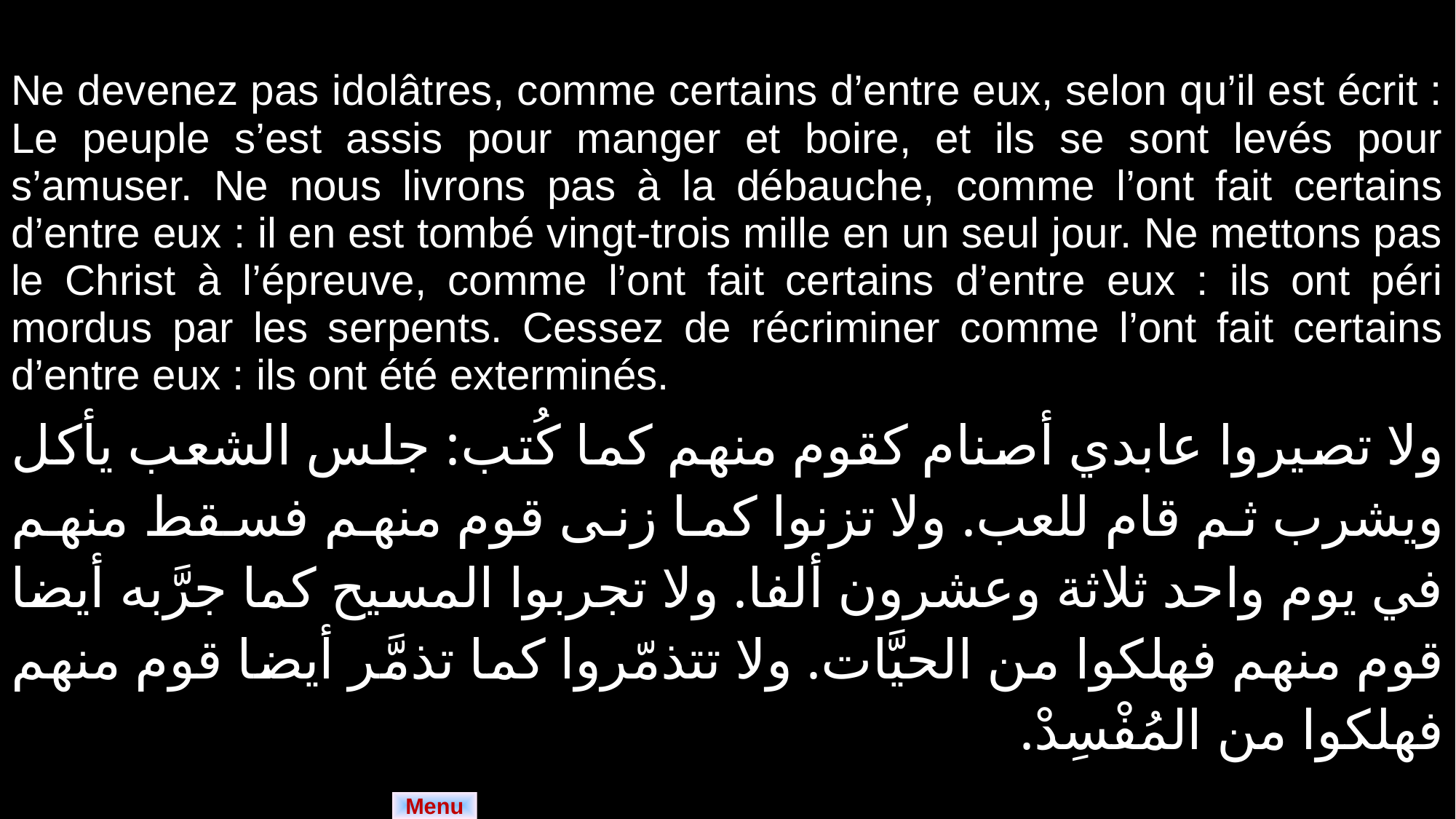

| Ne devenez pas idolâtres, comme certains d’entre eux, selon qu’il est écrit : Le peuple s’est assis pour manger et boire, et ils se sont levés pour s’amuser. Ne nous livrons pas à la débauche, comme l’ont fait certains d’entre eux : il en est tombé vingt-trois mille en un seul jour. Ne mettons pas le Christ à l’épreuve, comme l’ont fait certains d’entre eux : ils ont péri mordus par les serpents. Cessez de récriminer comme l’ont fait certains d’entre eux : ils ont été exterminés. |
| --- |
| ولا تصيروا عابدي أصنام كقوم منهم كما كُتب: جلس الشعب يأكل ويشرب ثم قام للعب. ولا تزنوا كما زنى قوم منهم فسقط منهم في يوم واحد ثلاثة وعشرون ألفا. ولا تجربوا المسيح كما جرَّبه أيضا قوم منهم فهلكوا من الحيَّات. ولا تتذمّروا كما تذمَّر أيضا قوم منهم فهلكوا من المُفْسِدْ. |